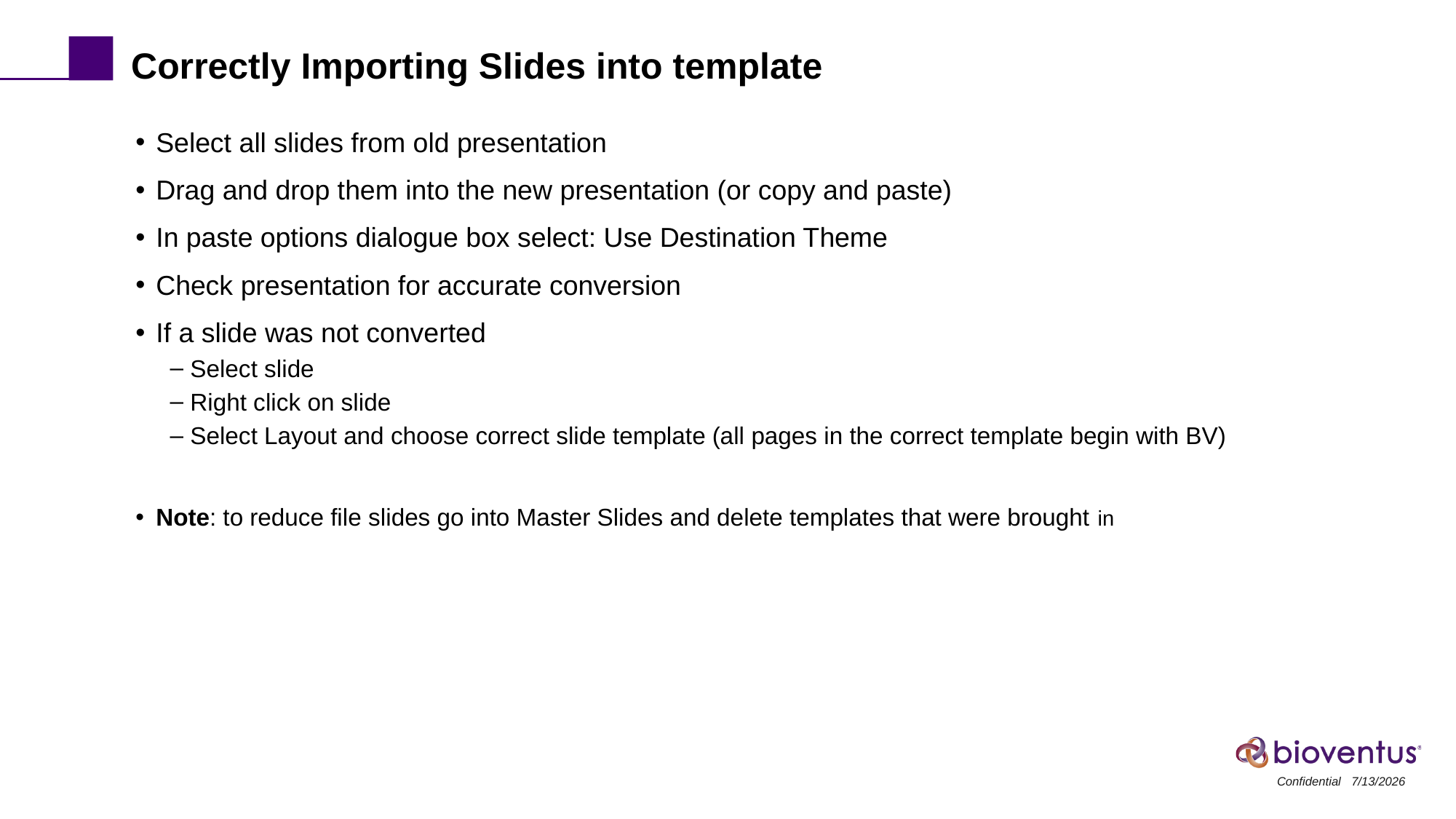

Correctly Importing Slides into template
Select all slides from old presentation
Drag and drop them into the new presentation (or copy and paste)
In paste options dialogue box select: Use Destination Theme
Check presentation for accurate conversion
If a slide was not converted
Select slide
Right click on slide
Select Layout and choose correct slide template (all pages in the correct template begin with BV)

Note: to reduce file slides go into Master Slides and delete templates that were brought in